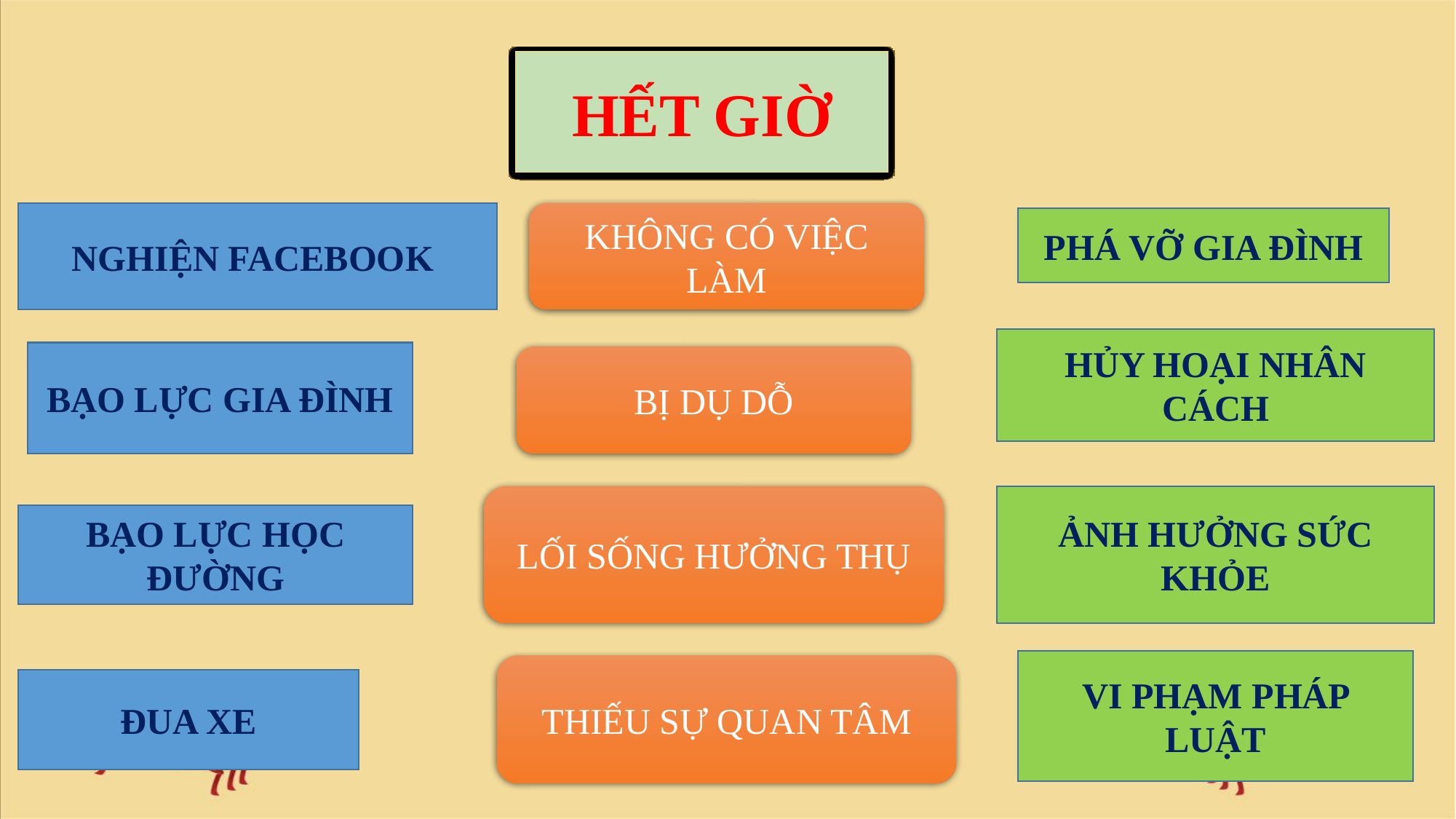

HẾT GIỜ
THỜI GIAN
02:00
01:59
01:58
01:57
01:56
01:55
01:54
01:53
01:52
01:51
01:50
01:49
01:48
01:47
01:46
01:45
01:44
01:43
01:42
01:41
01:40
01:39
01:38
01:37
01:36
01:35
01:34
01:33
01:32
01:31
01:30
01:29
01:28
01:27
01:26
01:25
01:24
01:23
01:22
01:21
01:20
01:19
01:18
01:17
01:16
01:15
01:14
01:13
01:12
01:11
01:10
01:09
01:08
01:08
01:07
01:06
01:05
01:04
01:03
01:02
01:01
01:00
00:59
00:58
00:57
00:56
00:55
00:54
00:53
00:52
00:51
00:50
00:49
00:48
00:47
00:46
00:45
00:44
00:43
00:42
00:41
00:40
00:39
00:38
00:37
00:36
00:35
00:34
00:33
00:32
00:31
00:30
00:29
00:28
00:27
00:26
00:25
00:24
00:23
00:22
00:21
00:20
00:19
00:18
00:17
00:16
00:15
00:14
00:13
00:12
00:11
00:10
00:09
00:08
00:07
00:06
00:05
00:04
00:03
00:02
00:01
00:00
NGHIỆN FACEBOOK
KHÔNG CÓ VIỆC LÀM
PHÁ VỠ GIA ĐÌNH
HỦY HOẠI NHÂN CÁCH
BẠO LỰC GIA ĐÌNH
BỊ DỤ DỖ
LỐI SỐNG HƯỞNG THỤ
ẢNH HƯỞNG SỨC KHỎE
BẠO LỰC HỌC ĐƯỜNG
VI PHẠM PHÁP LUẬT
THIẾU SỰ QUAN TÂM
ĐUA XE